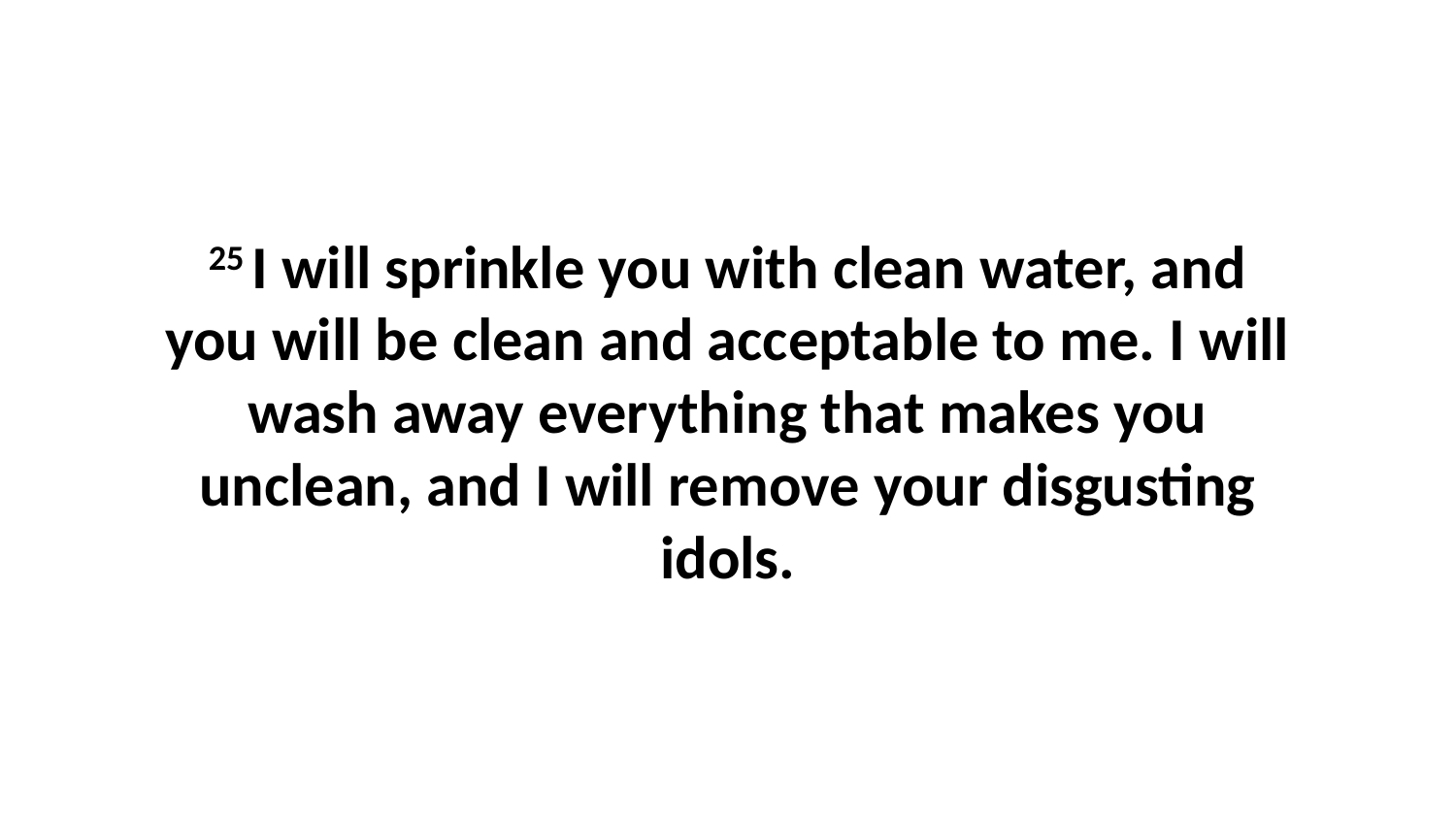

25 I will sprinkle you with clean water, and you will be clean and acceptable to me. I will wash away everything that makes you unclean, and I will remove your disgusting idols.